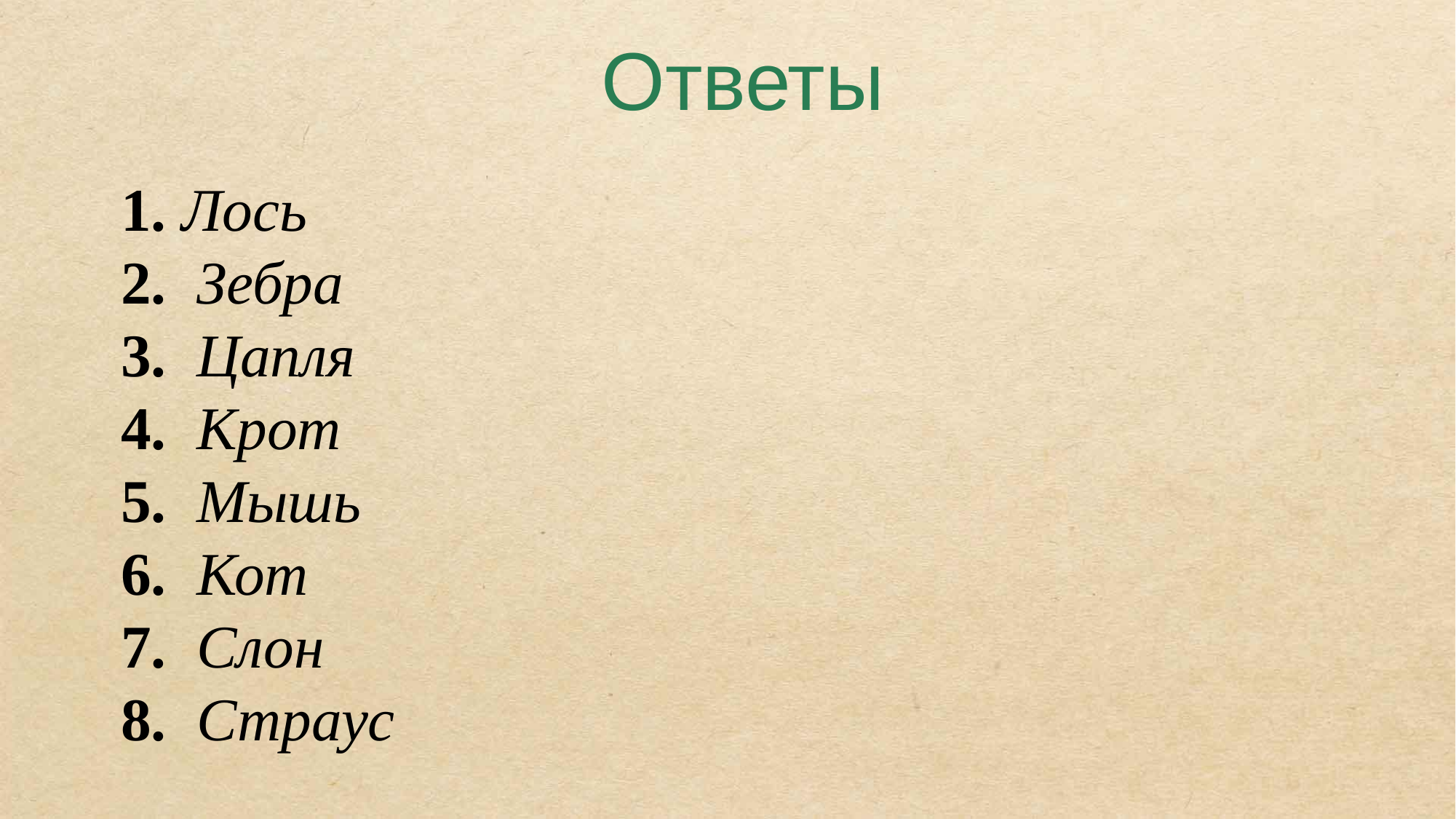

Ответы
1. Лось
2.  Зебра
3.  Цапля
4.  Крот
5.  Мышь
6.  Кот
7.  Слон
8.  Страус